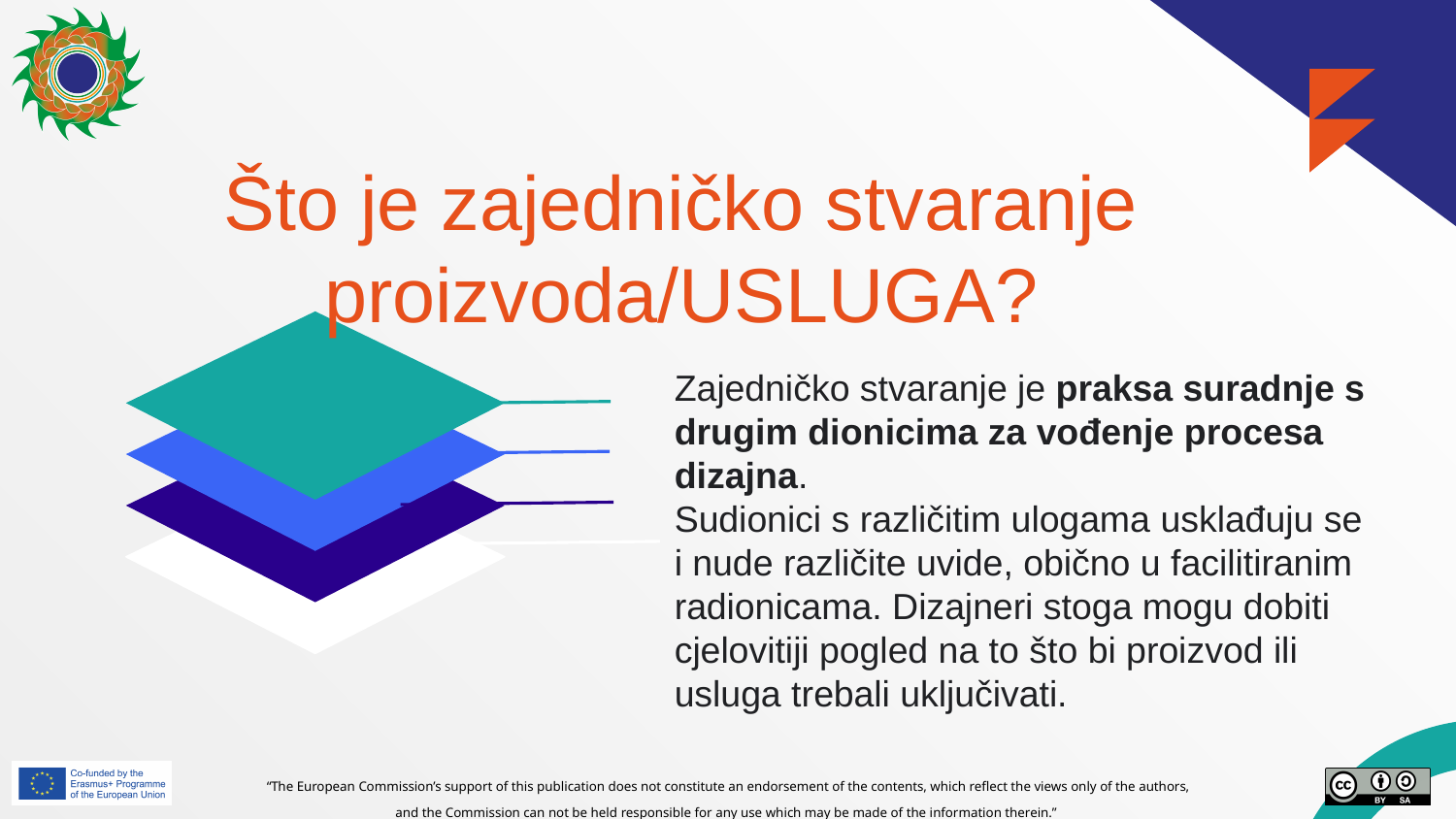

# Što je zajedničko stvaranje proizvoda/USLUGA?

Zajedničko stvaranje je praksa suradnje s drugim dionicima za vođenje procesa dizajna.
Sudionici s različitim ulogama usklađuju se i nude različite uvide, obično u facilitiranim radionicama. Dizajneri stoga mogu dobiti cjelovitiji pogled na to što bi proizvod ili usluga trebali uključivati.